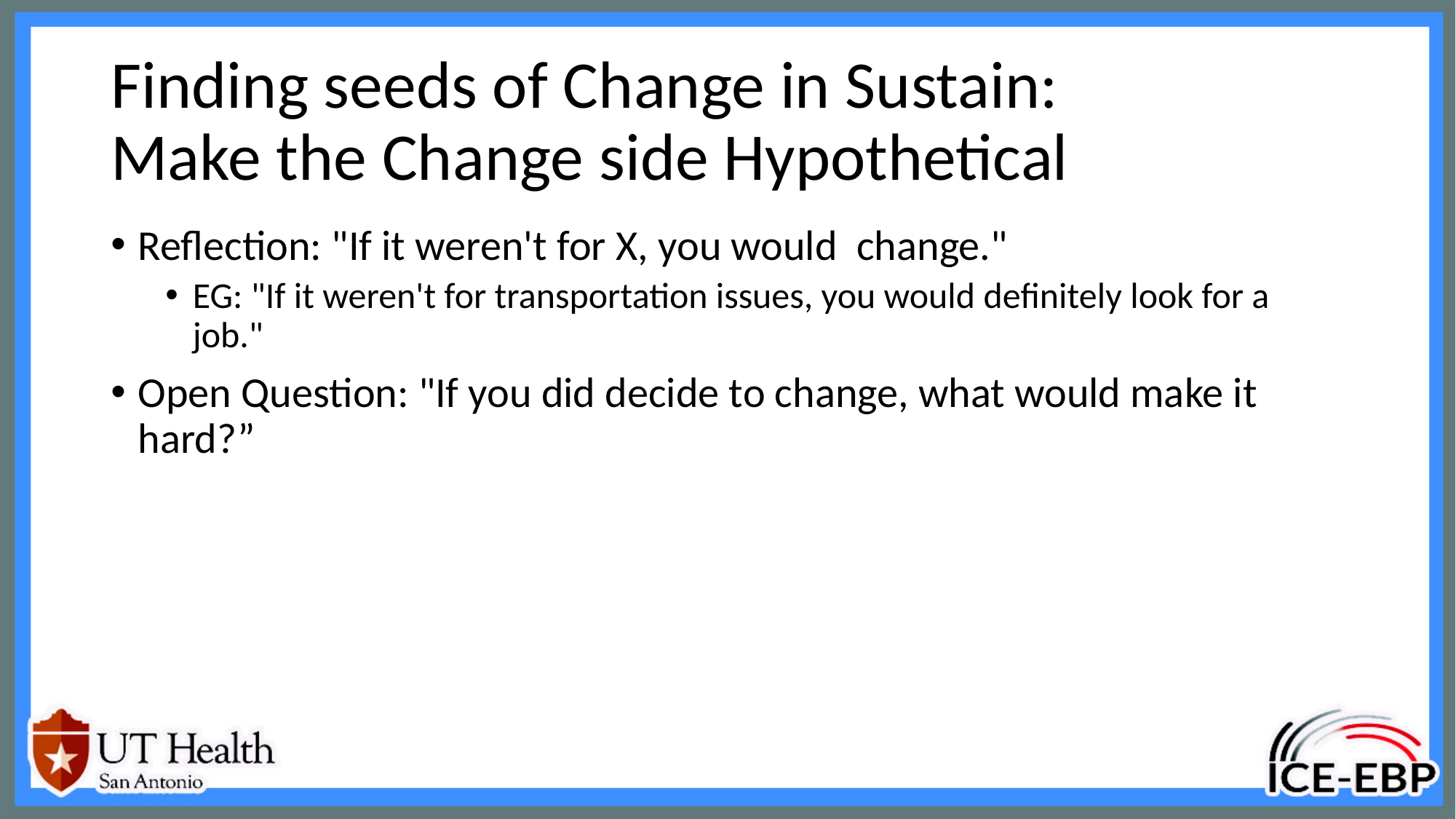

# Finding seeds of Change in Sustain: Make the Change side Hypothetical
Reflection: "If it weren't for X, you would  change."
EG: "If it weren't for transportation issues, you would definitely look for a job."
Open Question: "If you did decide to change, what would make it hard?”